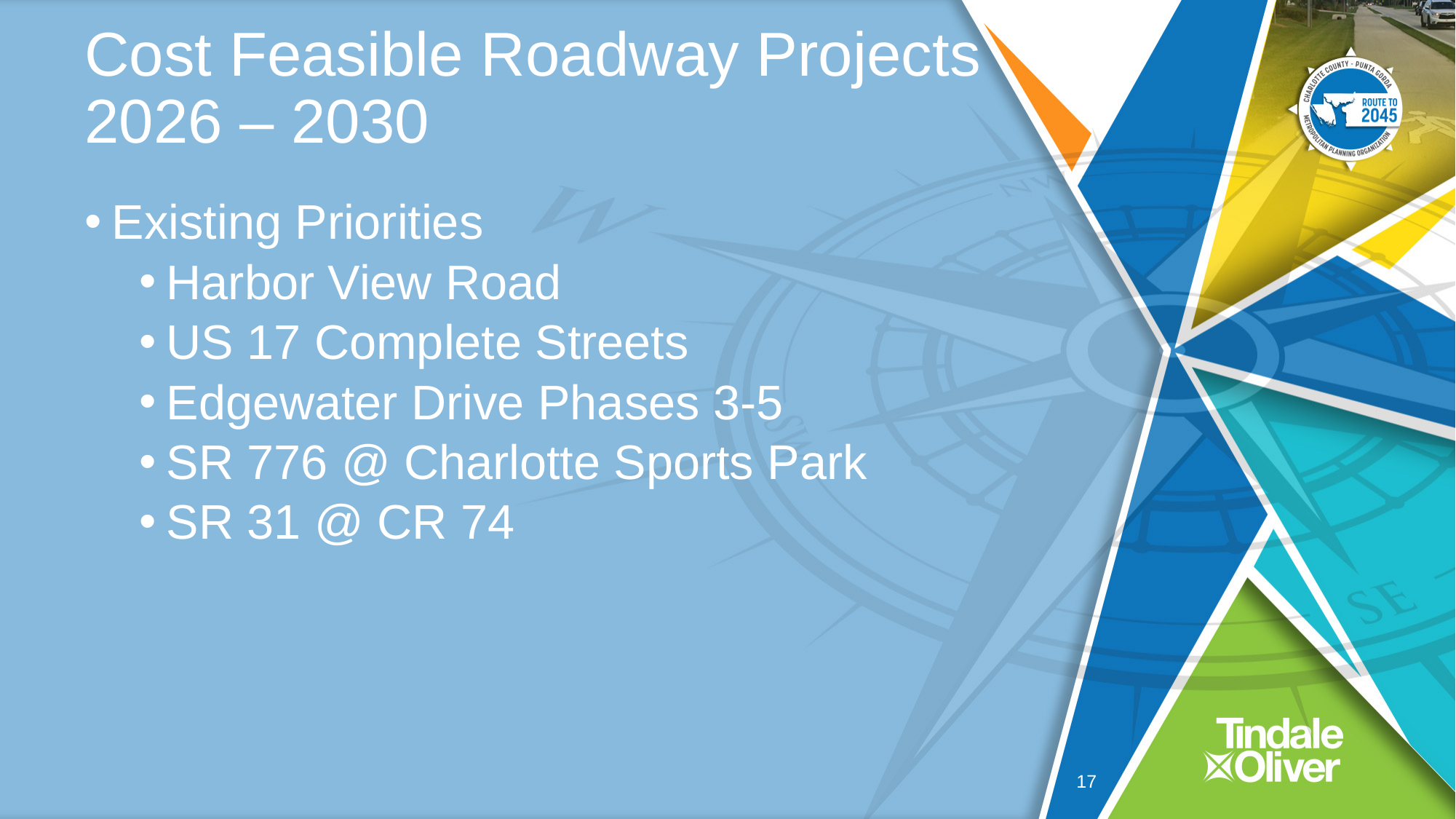

# Cost Feasible Roadway Projects 2026 – 2030
Existing Priorities
Harbor View Road
US 17 Complete Streets
Edgewater Drive Phases 3-5
SR 776 @ Charlotte Sports Park
SR 31 @ CR 74
17